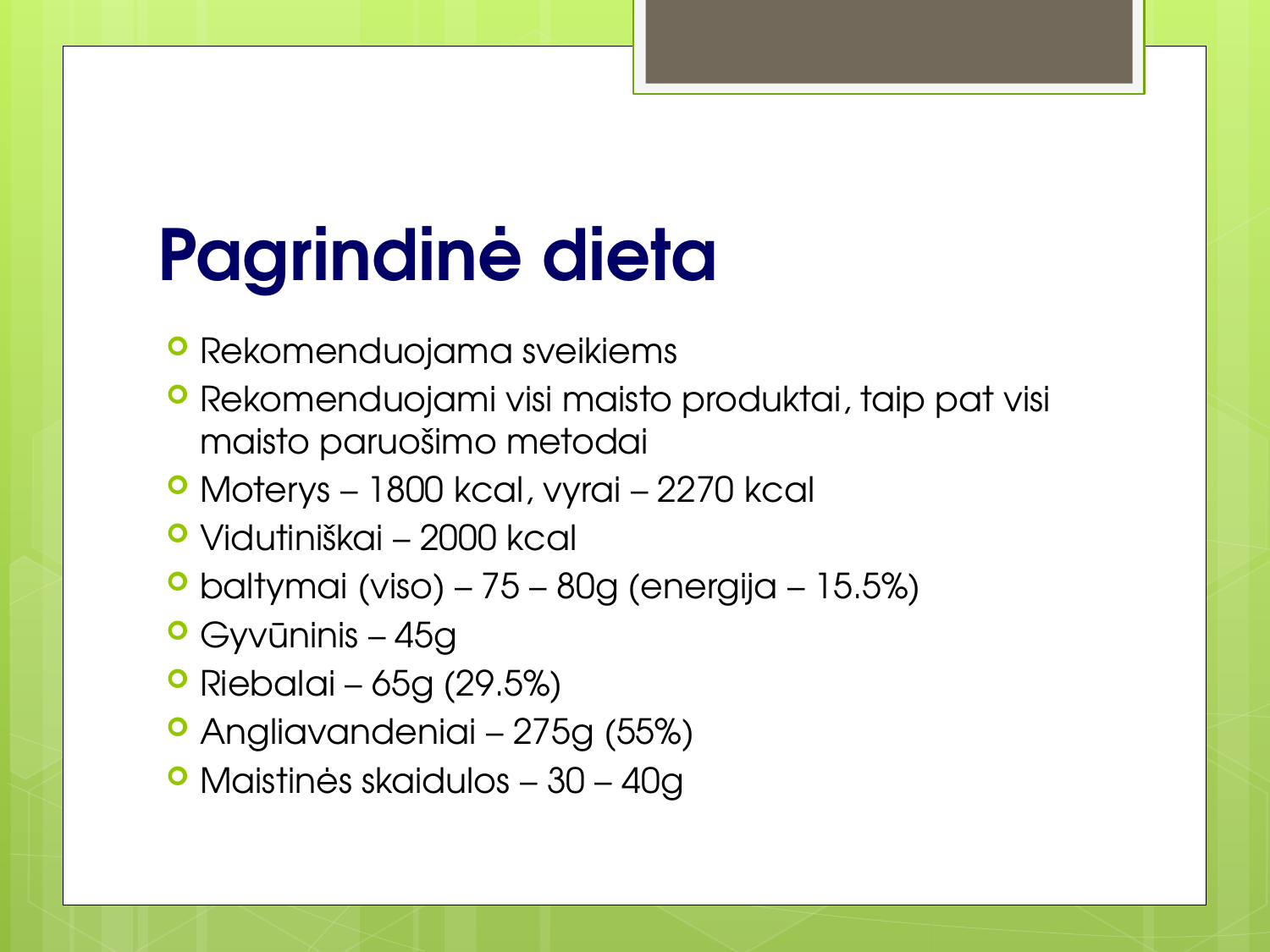

# Pagrindinė dieta
Rekomenduojama sveikiems
Rekomenduojami visi maisto produktai, taip pat visi maisto paruošimo metodai
Moterys – 1800 kcal, vyrai – 2270 kcal
Vidutiniškai – 2000 kcal
baltymai (viso) – 75 – 80g (energija – 15.5%)
Gyvūninis – 45g
Riebalai – 65g (29.5%)
Angliavandeniai – 275g (55%)
Maistinės skaidulos – 30 – 40g